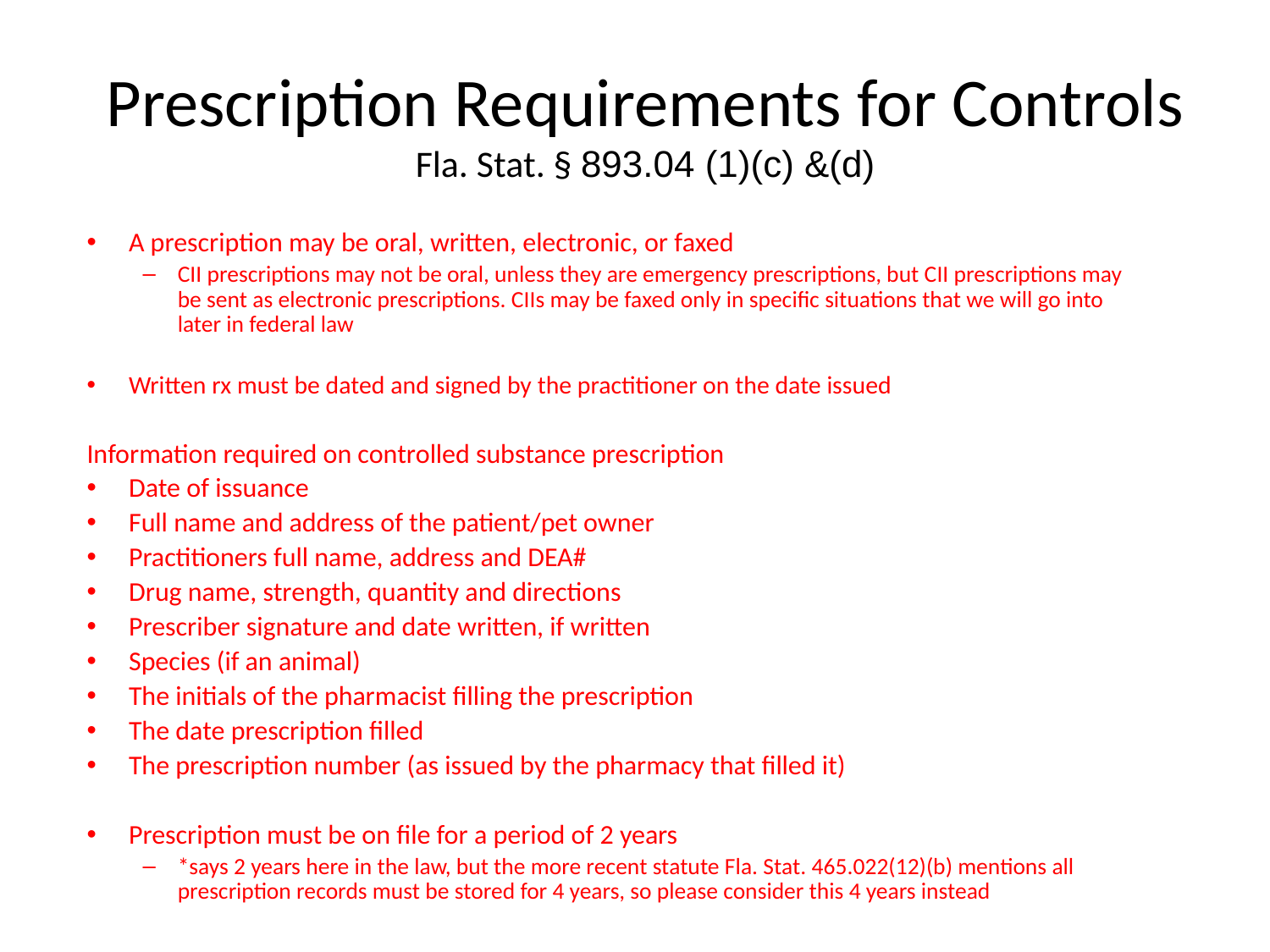

# Prescription Requirements for Controls Fla. Stat. § 893.04 (1)(c) &(d)
A prescription may be oral, written, electronic, or faxed
CII prescriptions may not be oral, unless they are emergency prescriptions, but CII prescriptions may be sent as electronic prescriptions. CIIs may be faxed only in specific situations that we will go into later in federal law

Written rx must be dated and signed by the practitioner on the date issued

Information required on controlled substance prescription
Date of issuance
Full name and address of the patient/pet owner
Practitioners full name, address and DEA#
Drug name, strength, quantity and directions
Prescriber signature and date written, if written
Species (if an animal)
The initials of the pharmacist filling the prescription
The date prescription filled
The prescription number (as issued by the pharmacy that filled it)

Prescription must be on file for a period of 2 years
*says 2 years here in the law, but the more recent statute Fla. Stat. 465.022(12)(b) mentions all prescription records must be stored for 4 years, so please consider this 4 years instead